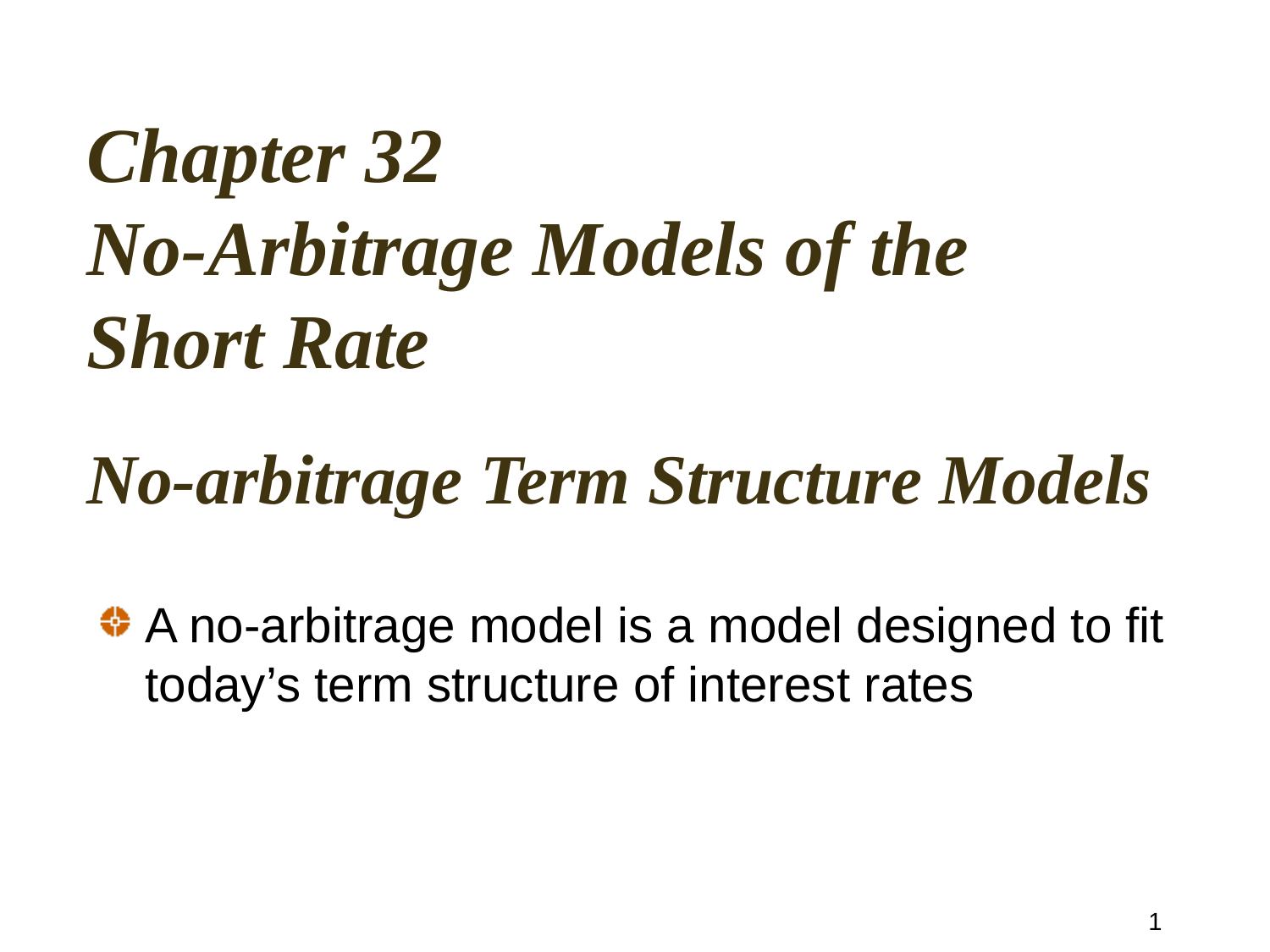

Chapter 32
No-Arbitrage Models of the Short Rate
# No-arbitrage Term Structure Models
A no-arbitrage model is a model designed to fit today’s term structure of interest rates
1